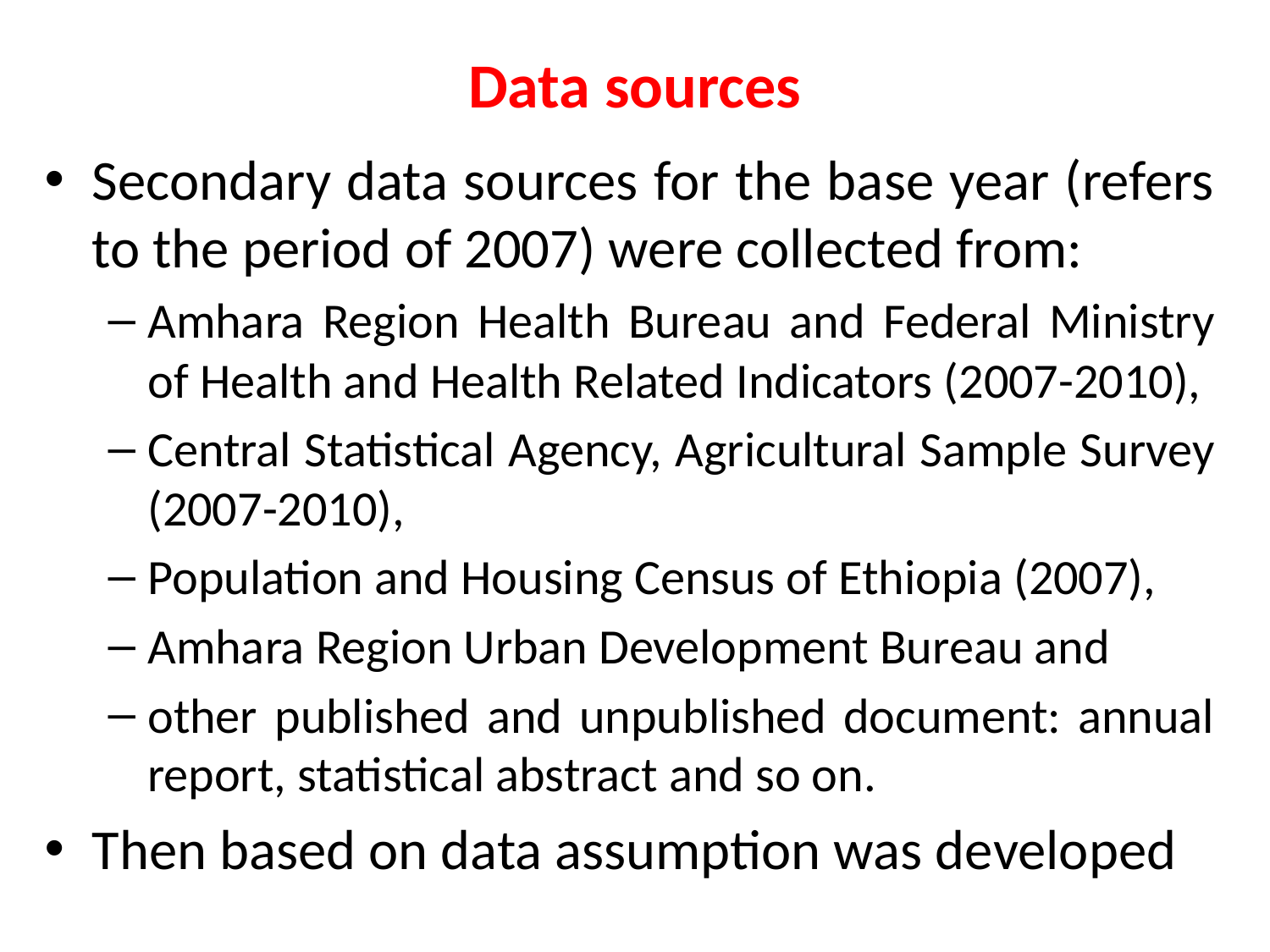

# Data sources
Secondary data sources for the base year (refers to the period of 2007) were collected from:
Amhara Region Health Bureau and Federal Ministry of Health and Health Related Indicators (2007-2010),
Central Statistical Agency, Agricultural Sample Survey (2007-2010),
Population and Housing Census of Ethiopia (2007),
Amhara Region Urban Development Bureau and
other published and unpublished document: annual report, statistical abstract and so on.
Then based on data assumption was developed